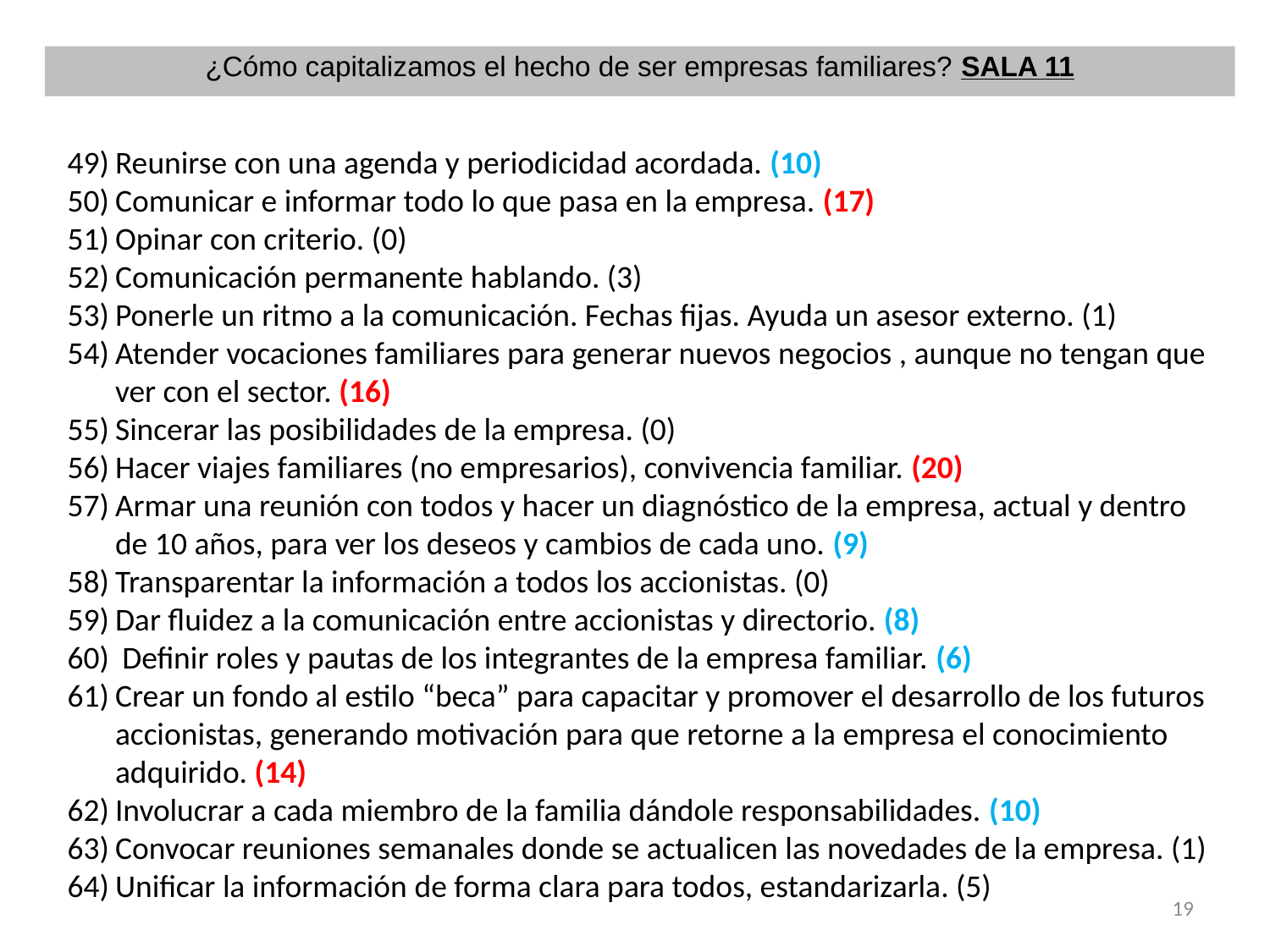

¿Cómo capitalizamos el hecho de ser empresas familiares? SALA 11
Reunirse con una agenda y periodicidad acordada. (10)
Comunicar e informar todo lo que pasa en la empresa. (17)
Opinar con criterio. (0)
Comunicación permanente hablando. (3)
Ponerle un ritmo a la comunicación. Fechas fijas. Ayuda un asesor externo. (1)
Atender vocaciones familiares para generar nuevos negocios , aunque no tengan que ver con el sector. (16)
Sincerar las posibilidades de la empresa. (0)
Hacer viajes familiares (no empresarios), convivencia familiar. (20)
Armar una reunión con todos y hacer un diagnóstico de la empresa, actual y dentro de 10 años, para ver los deseos y cambios de cada uno. (9)
Transparentar la información a todos los accionistas. (0)
Dar fluidez a la comunicación entre accionistas y directorio. (8)
 Definir roles y pautas de los integrantes de la empresa familiar. (6)
Crear un fondo al estilo “beca” para capacitar y promover el desarrollo de los futuros accionistas, generando motivación para que retorne a la empresa el conocimiento adquirido. (14)
Involucrar a cada miembro de la familia dándole responsabilidades. (10)
Convocar reuniones semanales donde se actualicen las novedades de la empresa. (1)
Unificar la información de forma clara para todos, estandarizarla. (5)
19